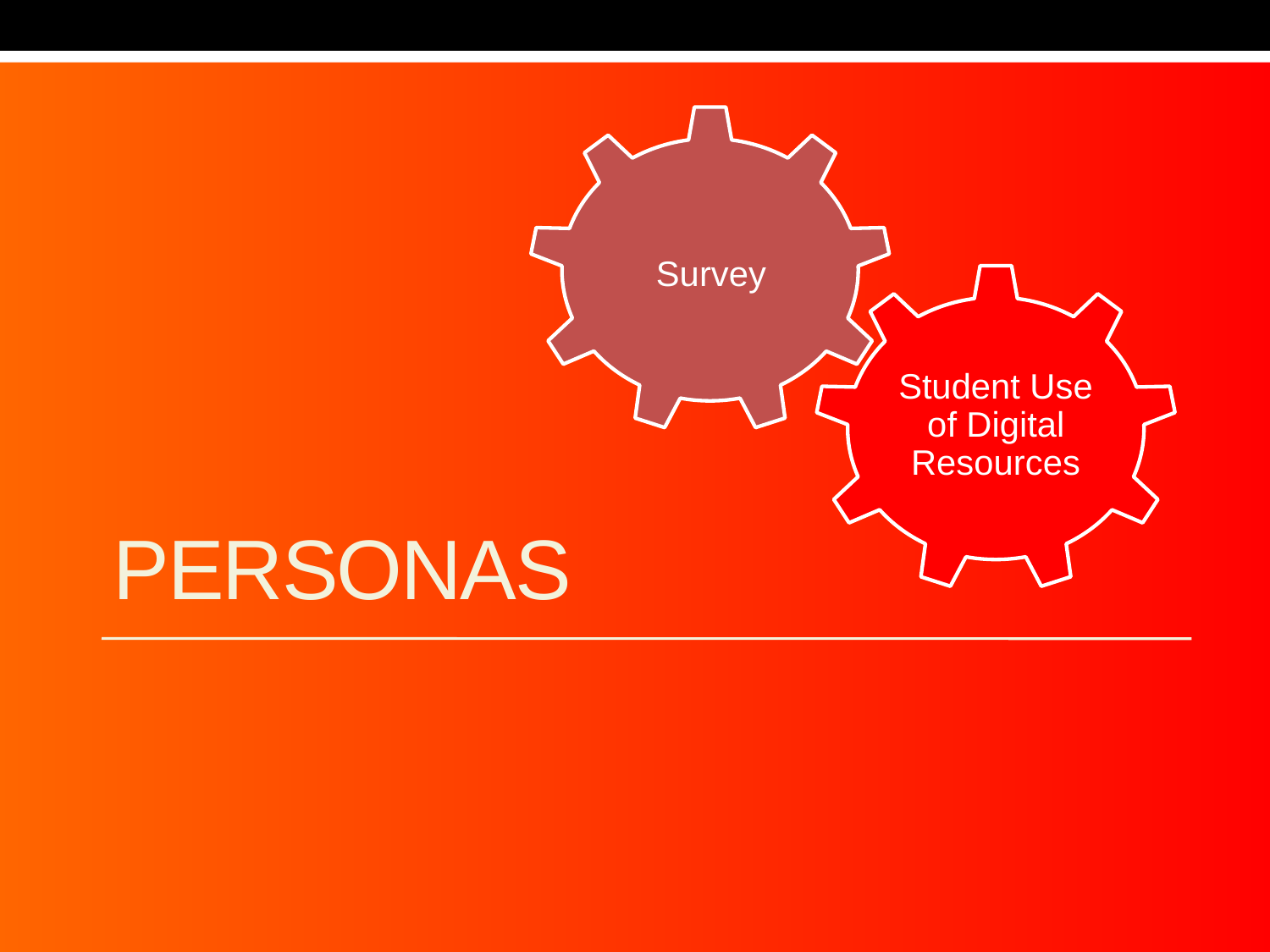

Survey

Student Use of Digital Resources
# Personas